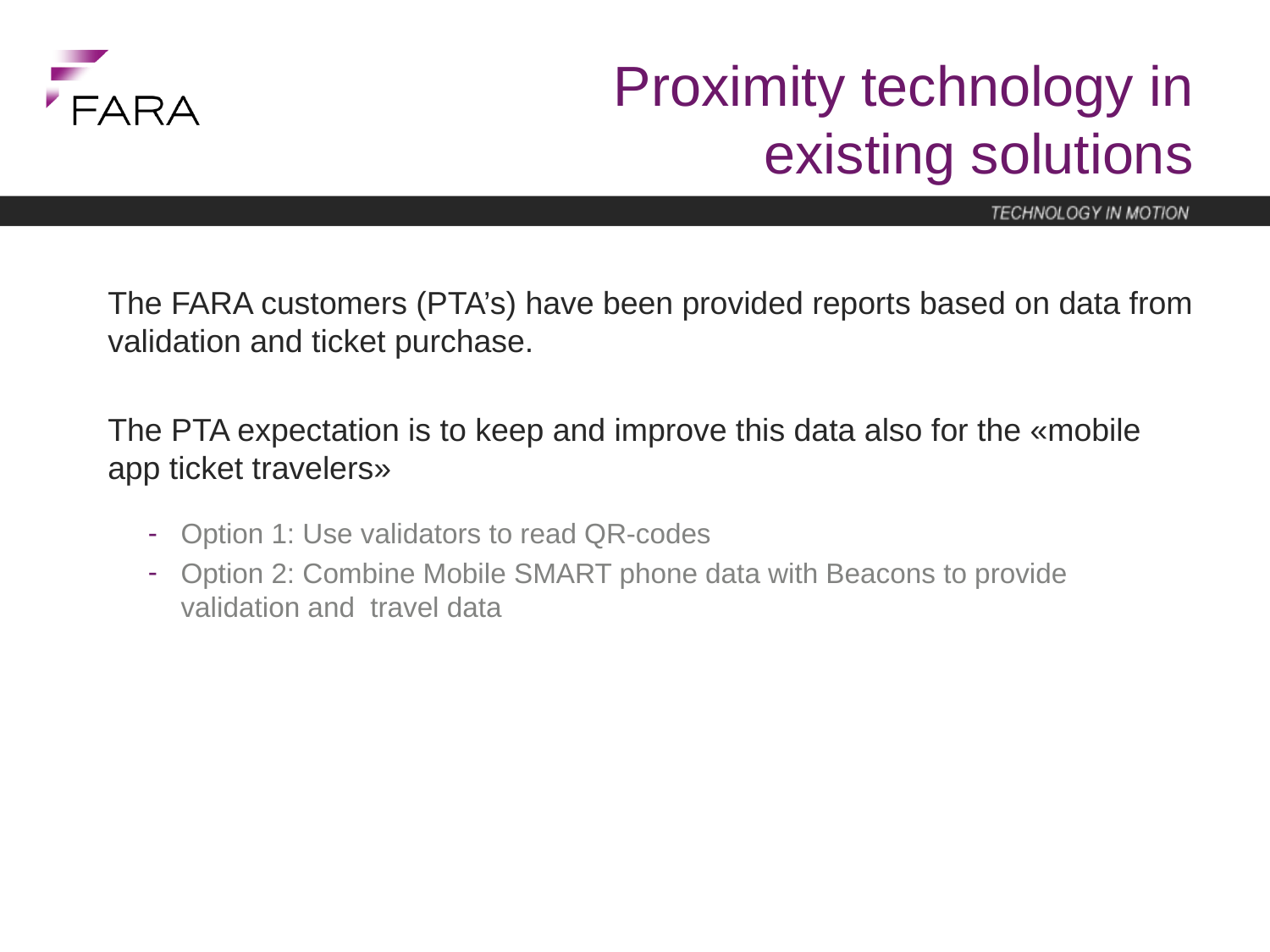

# Proximity technology in existing solutions
The FARA customers (PTA’s) have been provided reports based on data from validation and ticket purchase.

The PTA expectation is to keep and improve this data also for the «mobile app ticket travelers»

Option 1: Use validators to read QR-codes
Option 2: Combine Mobile SMART phone data with Beacons to provide validation and  travel data